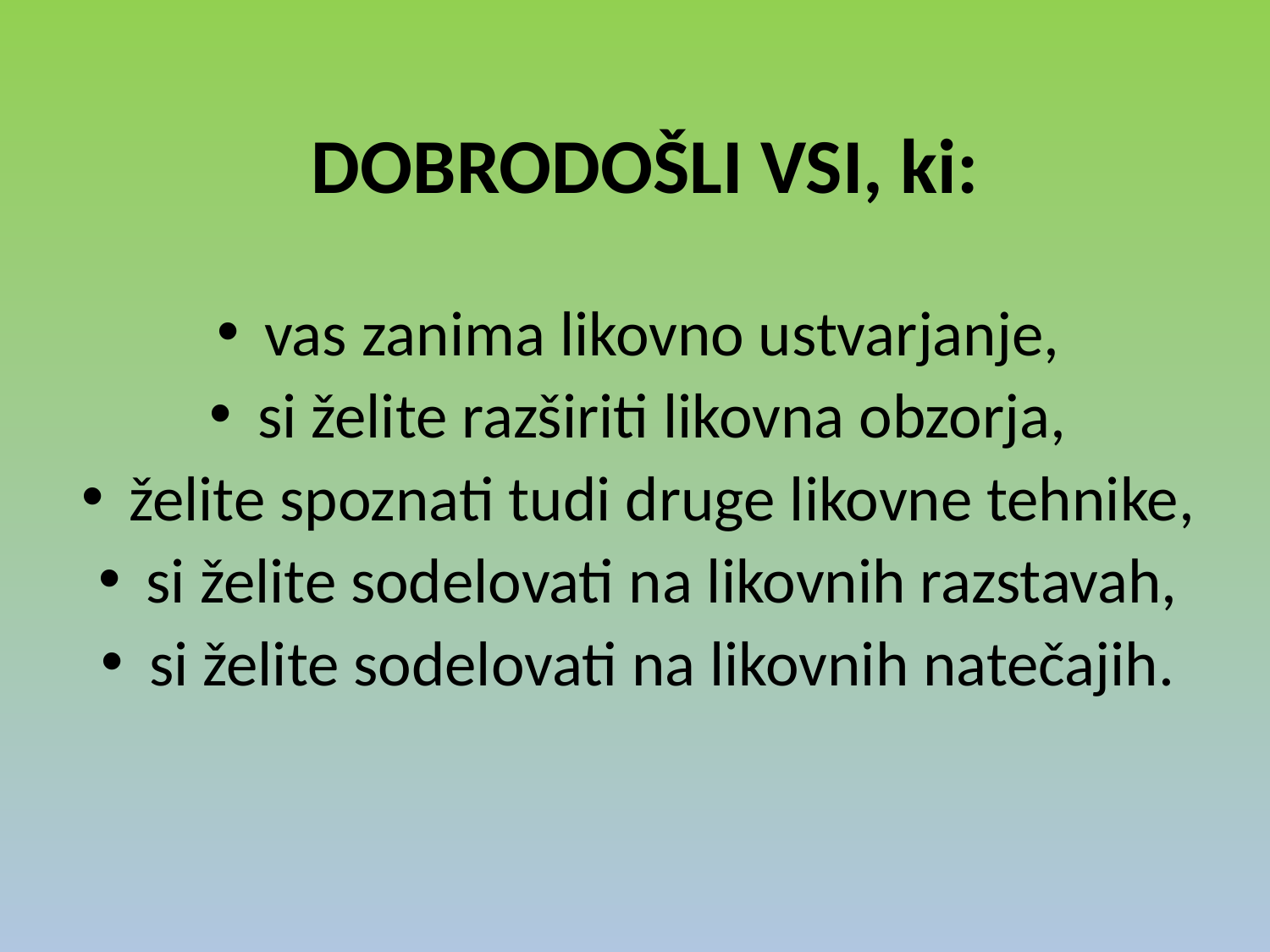

# DOBRODOŠLI VSI, ki:
vas zanima likovno ustvarjanje,
si želite razširiti likovna obzorja,
želite spoznati tudi druge likovne tehnike,
si želite sodelovati na likovnih razstavah,
si želite sodelovati na likovnih natečajih.